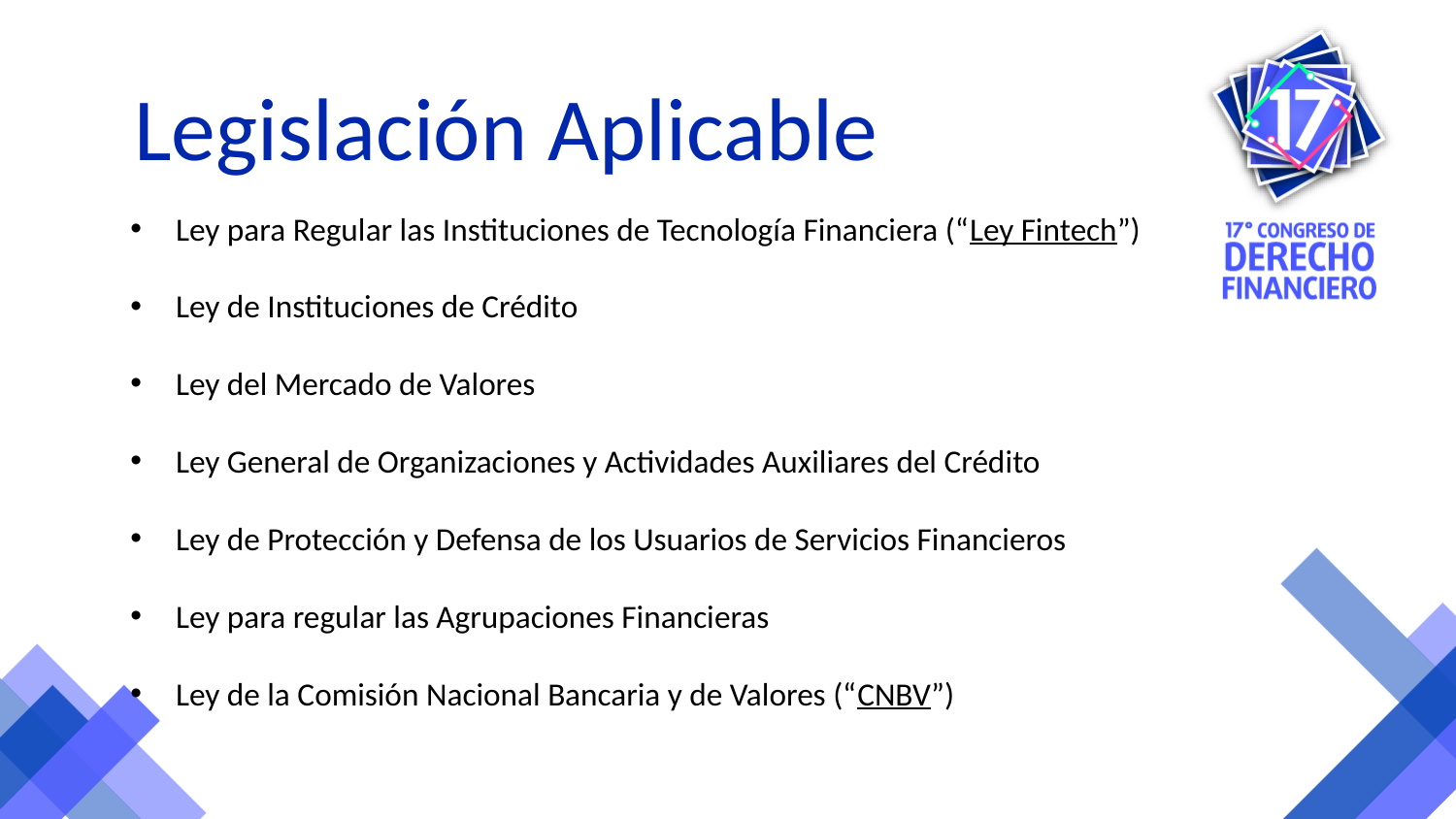

Legislación Aplicable
Ley para Regular las Instituciones de Tecnología Financiera (“Ley Fintech”)

Ley de Instituciones de Crédito

Ley del Mercado de Valores

Ley General de Organizaciones y Actividades Auxiliares del Crédito

Ley de Protección y Defensa de los Usuarios de Servicios Financieros

Ley para regular las Agrupaciones Financieras

Ley de la Comisión Nacional Bancaria y de Valores (“CNBV”)